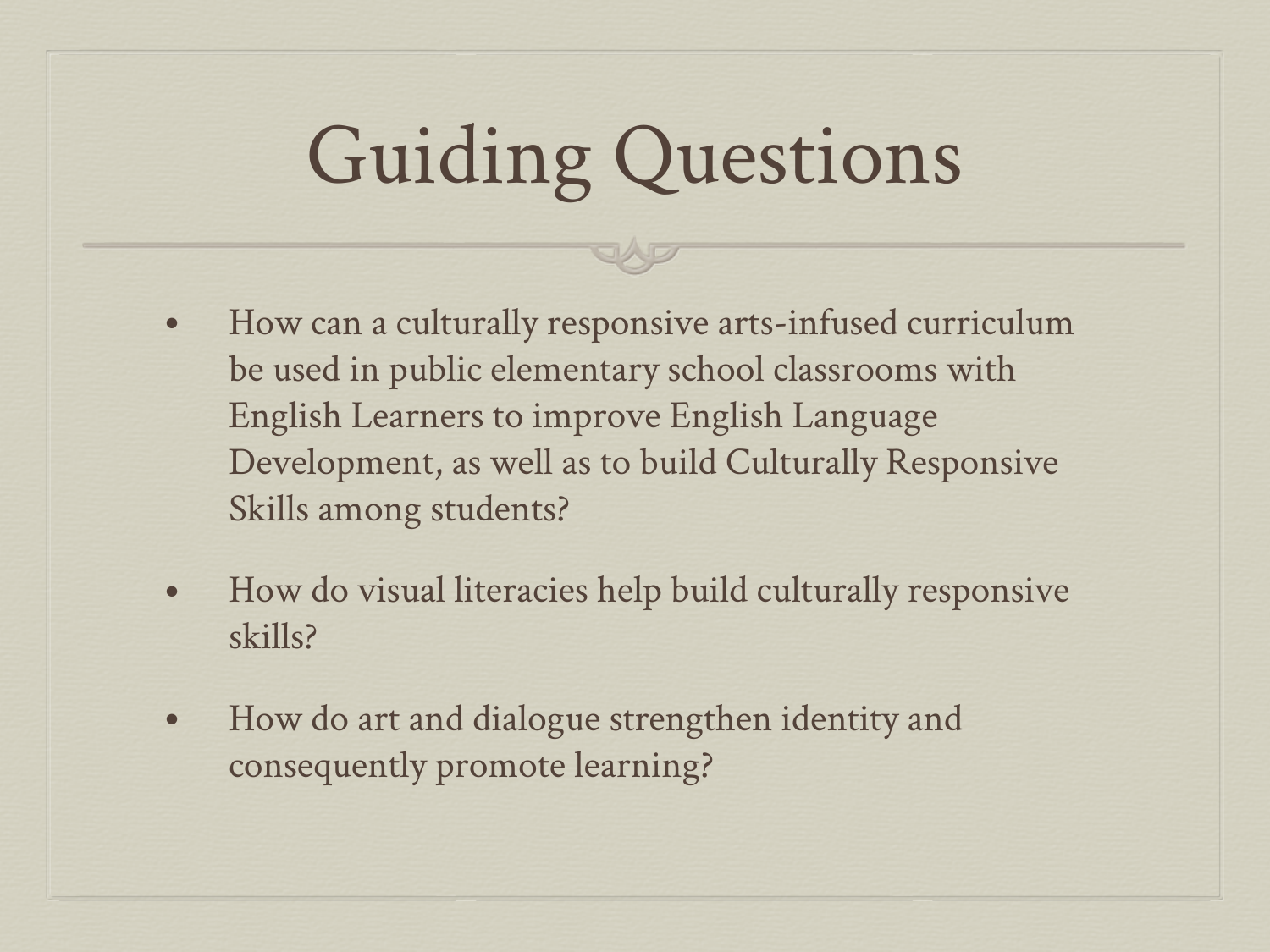

# Guiding Questions
How can a culturally responsive arts-infused curriculum be used in public elementary school classrooms with English Learners to improve English Language Development, as well as to build Culturally Responsive Skills among students?
How do visual literacies help build culturally responsive skills?
How do art and dialogue strengthen identity and consequently promote learning?